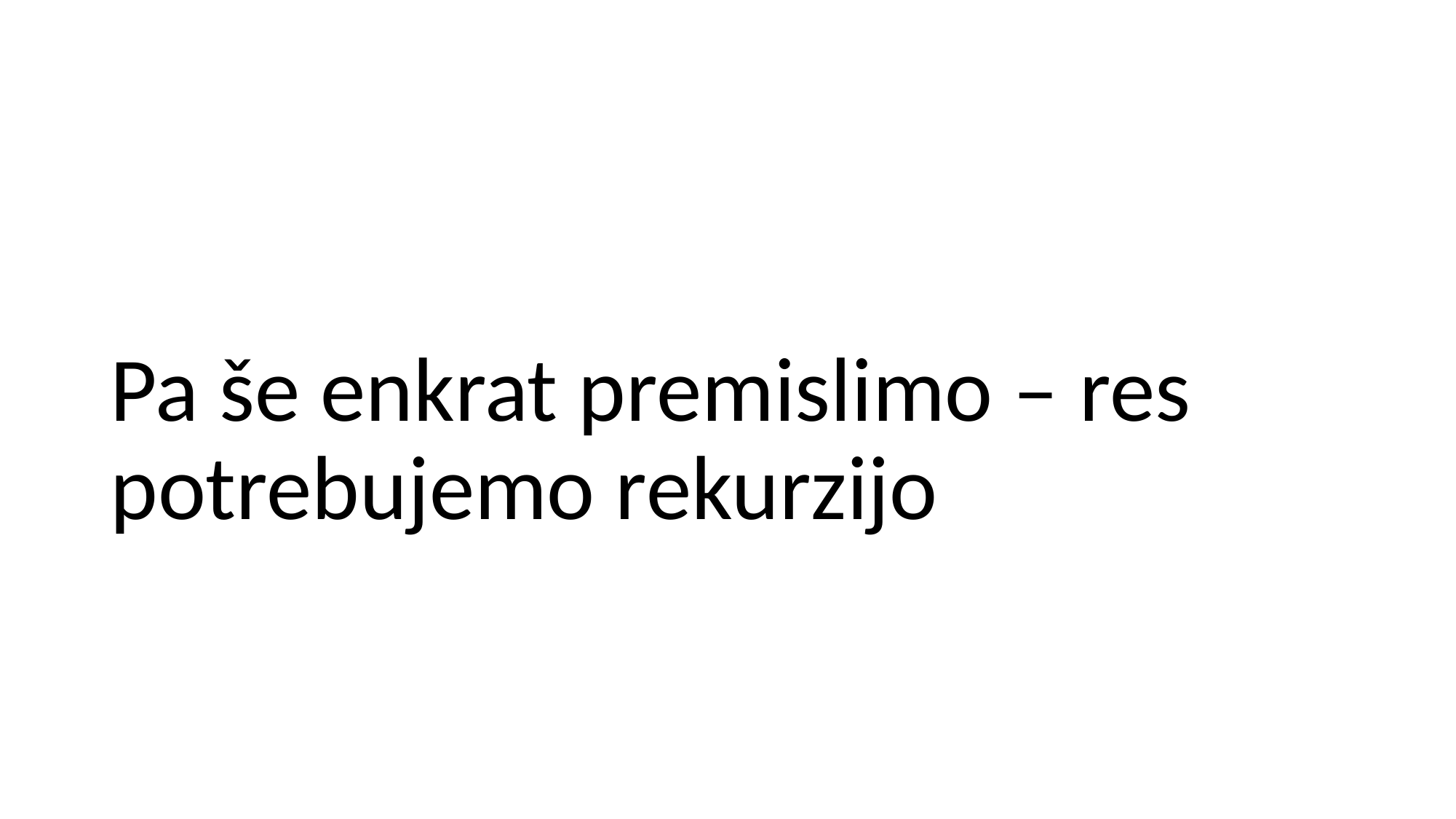

# Pa še enkrat premislimo – res potrebujemo rekurzijo